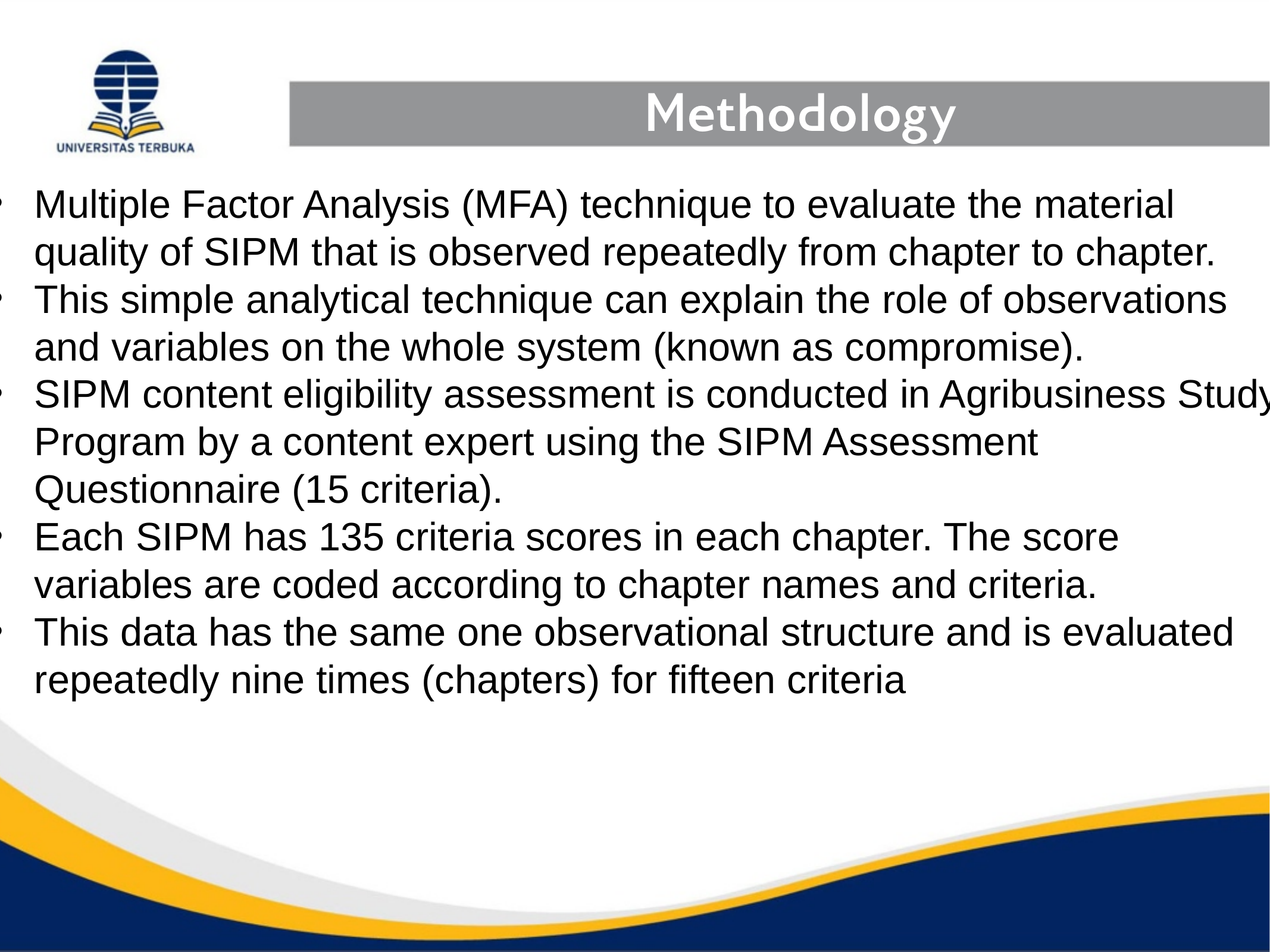

# Methodology
Multiple Factor Analysis (MFA) technique to evaluate the material quality of SIPM that is observed repeatedly from chapter to chapter.
This simple analytical technique can explain the role of observations and variables on the whole system (known as compromise).
SIPM content eligibility assessment is conducted in Agribusiness Study Program by a content expert using the SIPM Assessment Questionnaire (15 criteria).
Each SIPM has 135 criteria scores in each chapter. The score variables are coded according to chapter names and criteria.
This data has the same one observational structure and is evaluated repeatedly nine times (chapters) for fifteen criteria